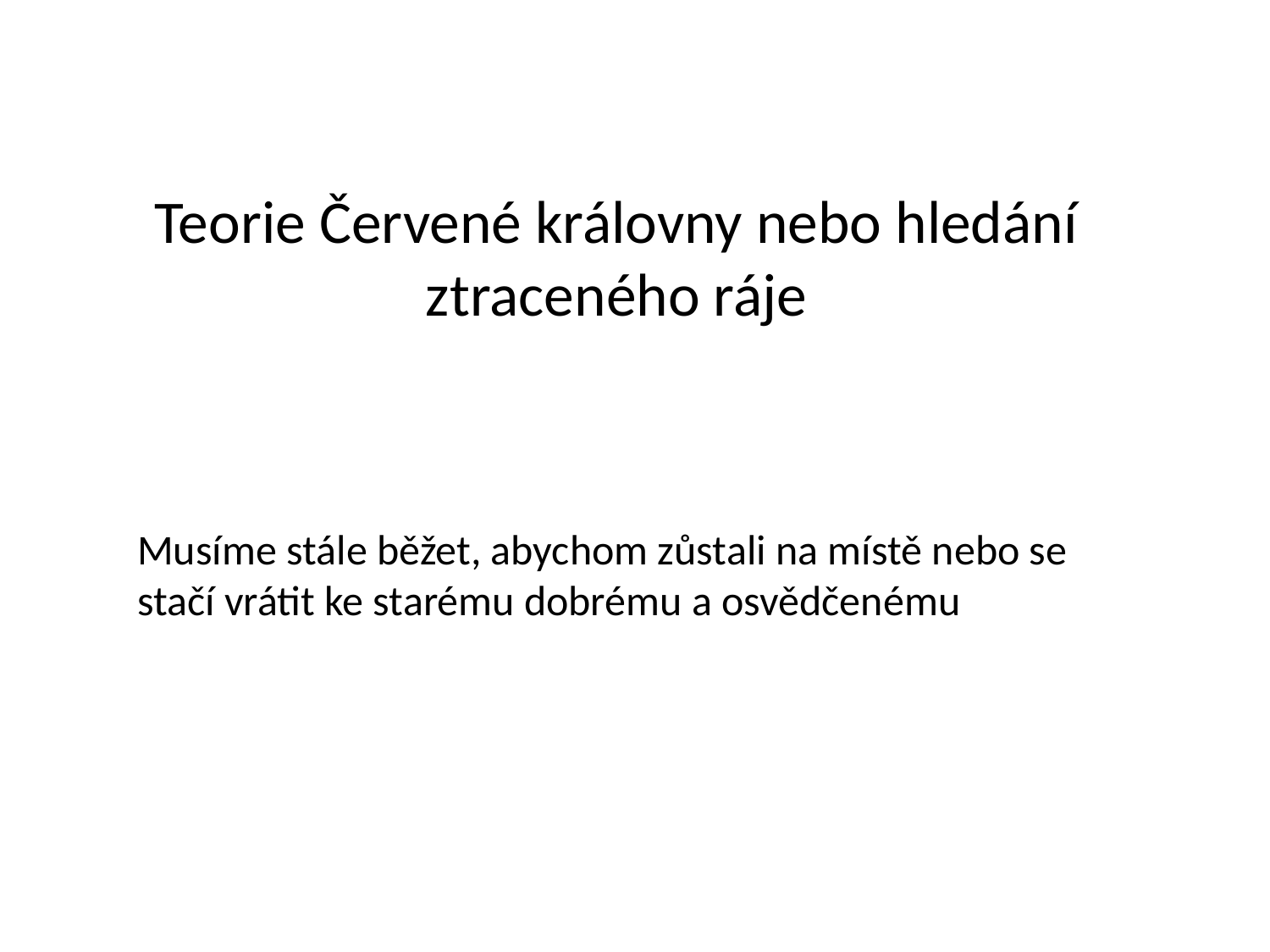

# Teorie Červené královny nebo hledání ztraceného ráje
Musíme stále běžet, abychom zůstali na místě nebo se stačí vrátit ke starému dobrému a osvědčenému